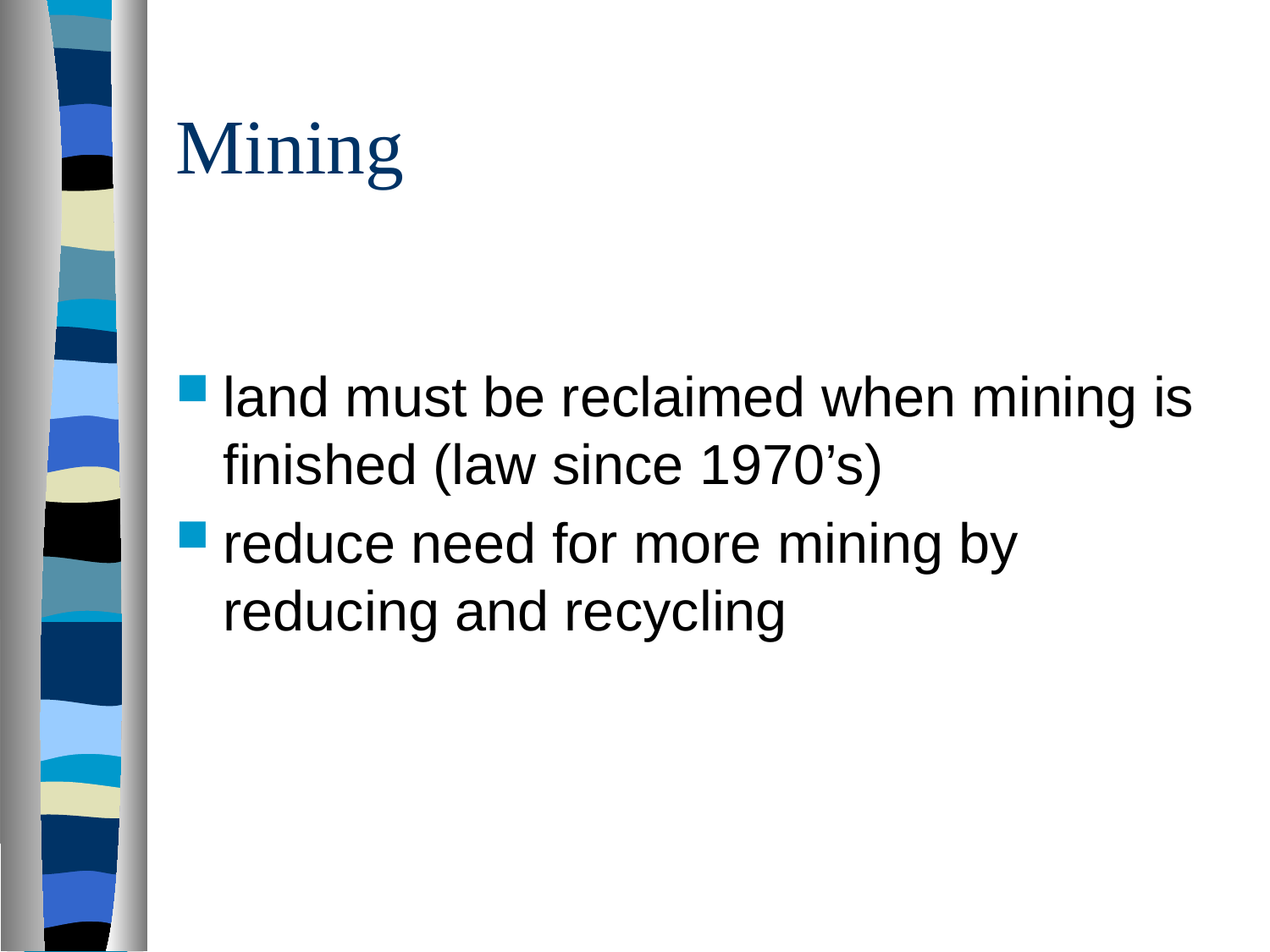

# Mining

land must be reclaimed when mining is finished (law since 1970’s)
reduce need for more mining by reducing and recycling